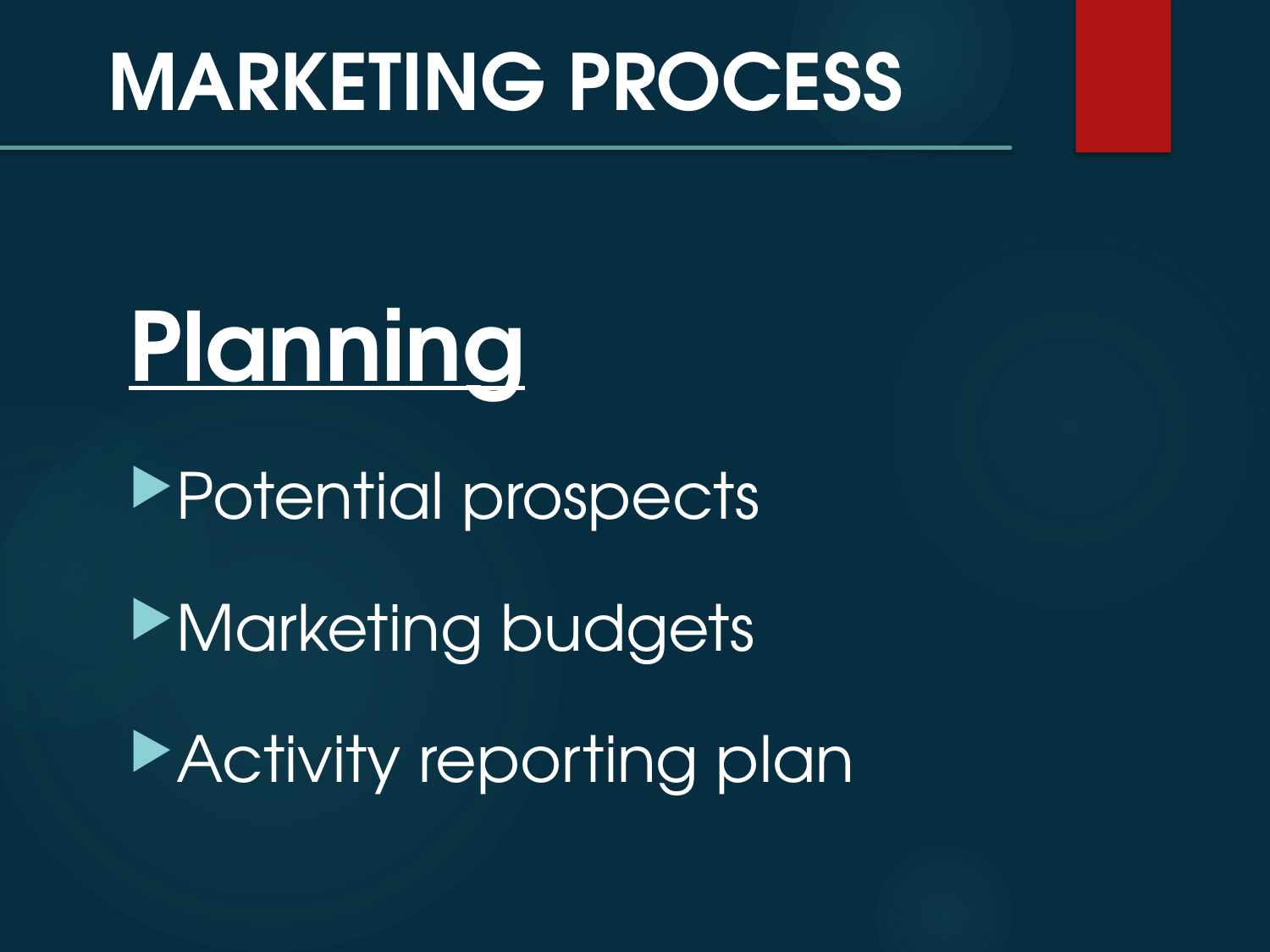

MARKETING PROCESS
Planning
Potential prospects
Marketing budgets
Activity reporting plan